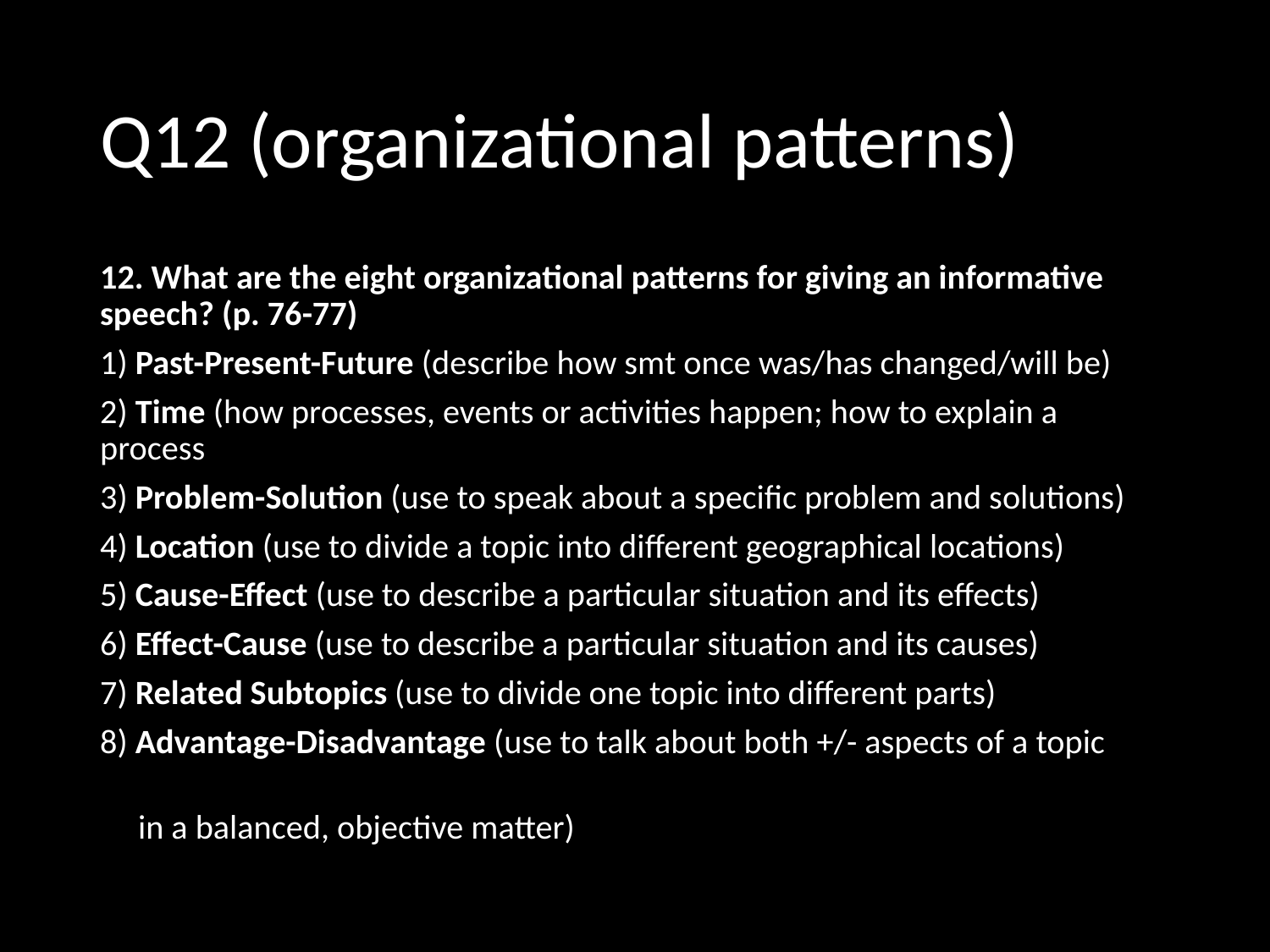

# Q12 (organizational patterns)
12. What are the eight organizational patterns for giving an informative speech? (p. 76-77)
1) Past-Present-Future (describe how smt once was/has changed/will be)
2) Time (how processes, events or activities happen; how to explain a process
3) Problem-Solution (use to speak about a specific problem and solutions)
4) Location (use to divide a topic into different geographical locations)
5) Cause-Effect (use to describe a particular situation and its effects)
6) Effect-Cause (use to describe a particular situation and its causes)
7) Related Subtopics (use to divide one topic into different parts)
8) Advantage-Disadvantage (use to talk about both +/- aspects of a topic
     in a balanced, objective matter)